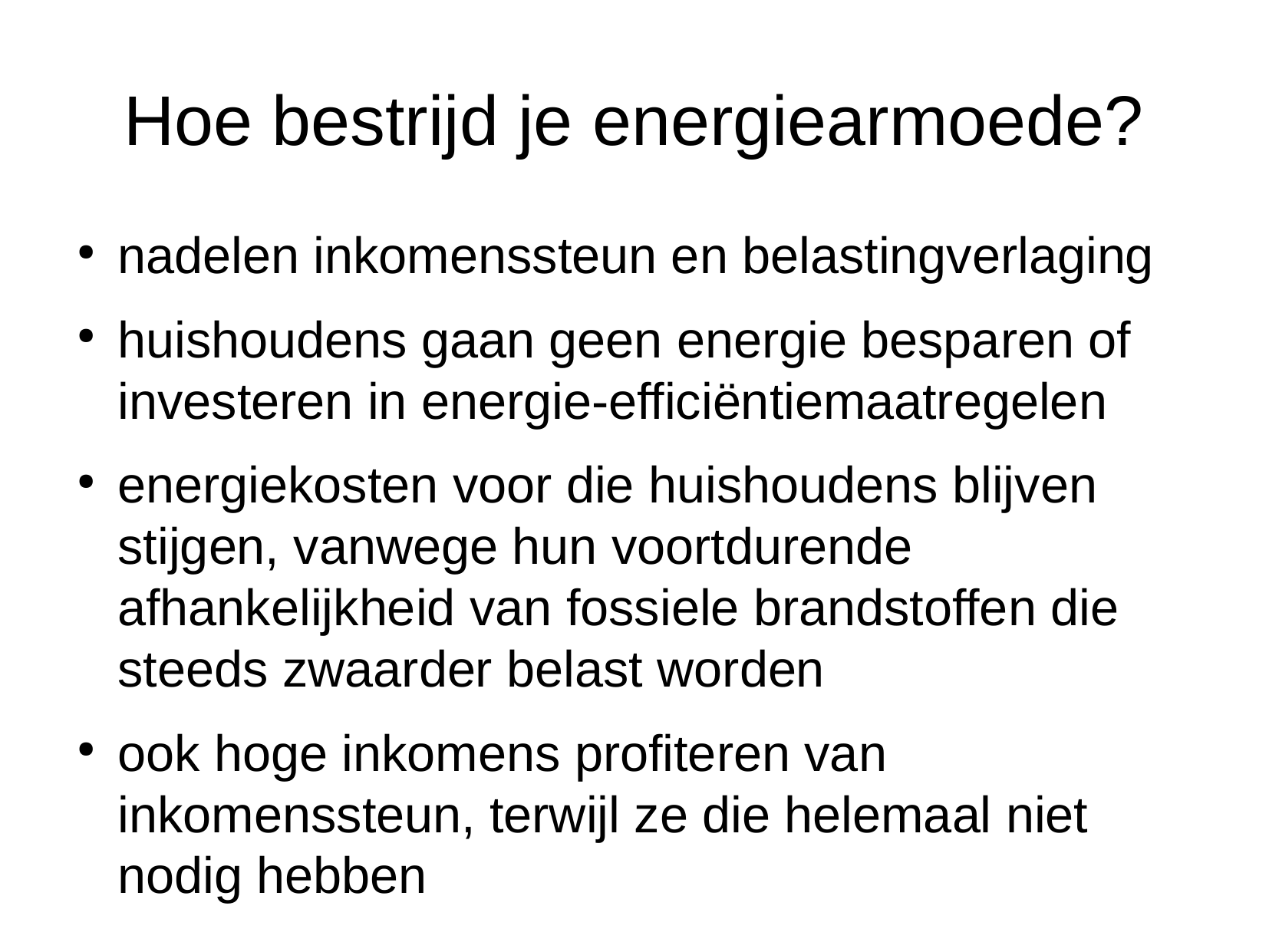

Hoe bestrijd je energiearmoede?
nadelen inkomenssteun en belastingverlaging
huishoudens gaan geen energie besparen of investeren in energie-efficiëntiemaatregelen
energiekosten voor die huishoudens blijven stijgen, vanwege hun voortdurende afhankelijkheid van fossiele brandstoffen die steeds zwaarder belast worden
ook hoge inkomens profiteren van inkomenssteun, terwijl ze die helemaal niet nodig hebben